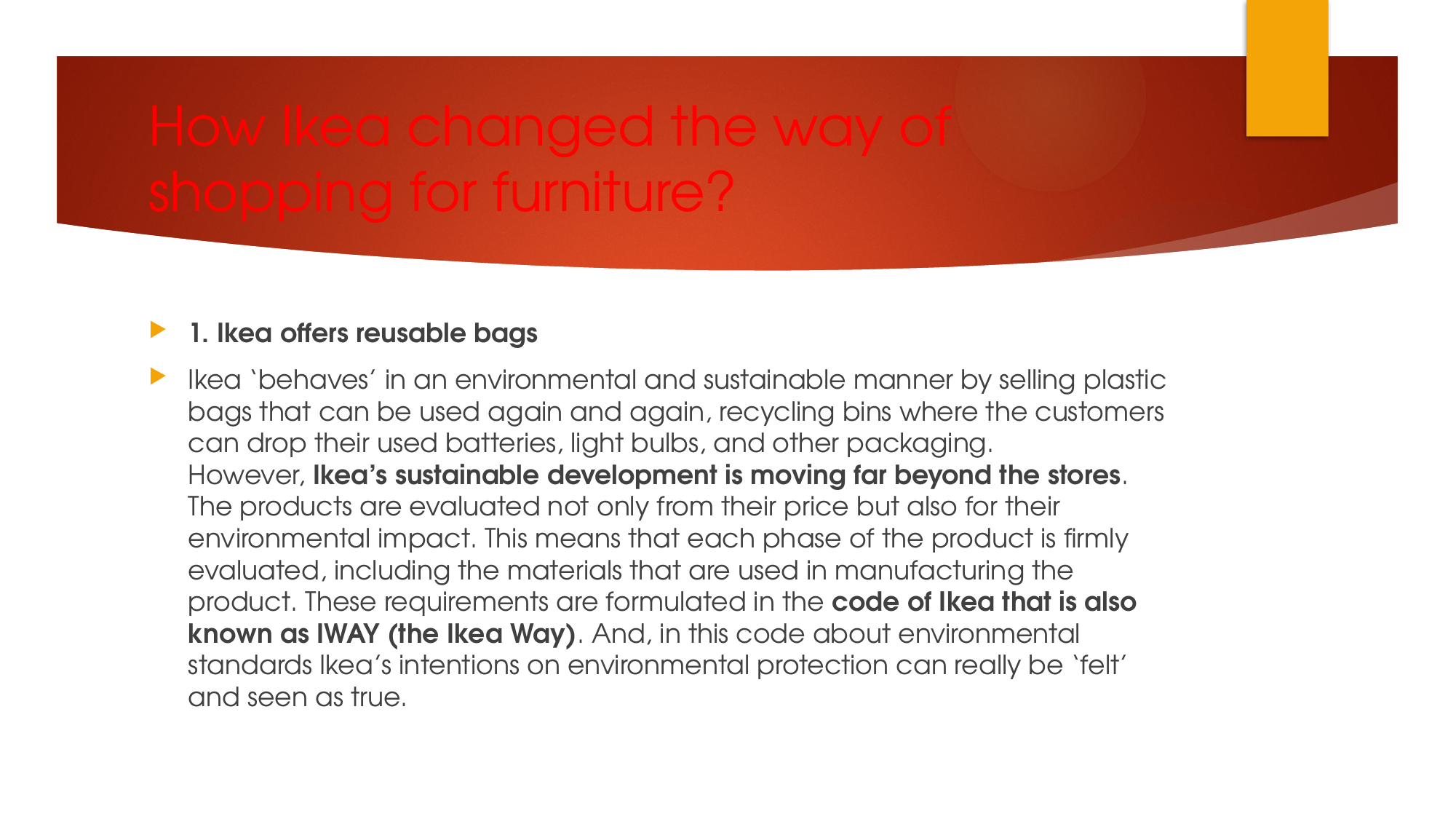

# How Ikea changed the way of shopping for furniture?
1. Ikea offers reusable bags
Ikea ‘behaves’ in an environmental and sustainable manner by selling plastic bags that can be used again and again, recycling bins where the customers can drop their used batteries, light bulbs, and other packaging. However, Ikea’s sustainable development is moving far beyond the stores. The products are evaluated not only from their price but also for their environmental impact. This means that each phase of the product is firmly evaluated, including the materials that are used in manufacturing the product. These requirements are formulated in the code of Ikea that is also known as IWAY (the Ikea Way). And, in this code about environmental standards Ikea’s intentions on environmental protection can really be ‘felt’ and seen as true.